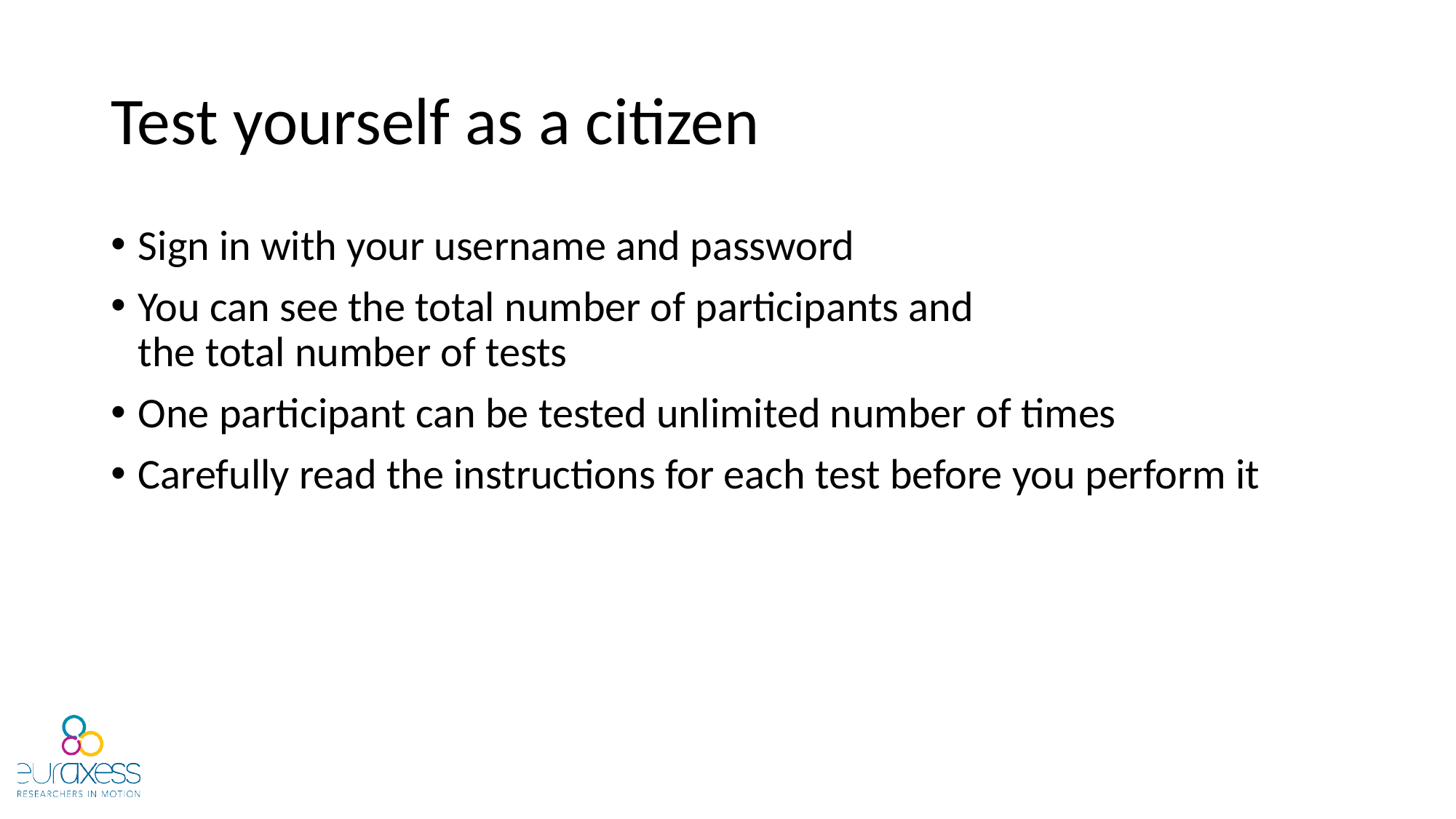

# Test yourself as a citizen
Sign in with your username and password
You can see the total number of participants and
the total number of tests
One participant can be tested unlimited number of times
Carefully read the instructions for each test before you perform it